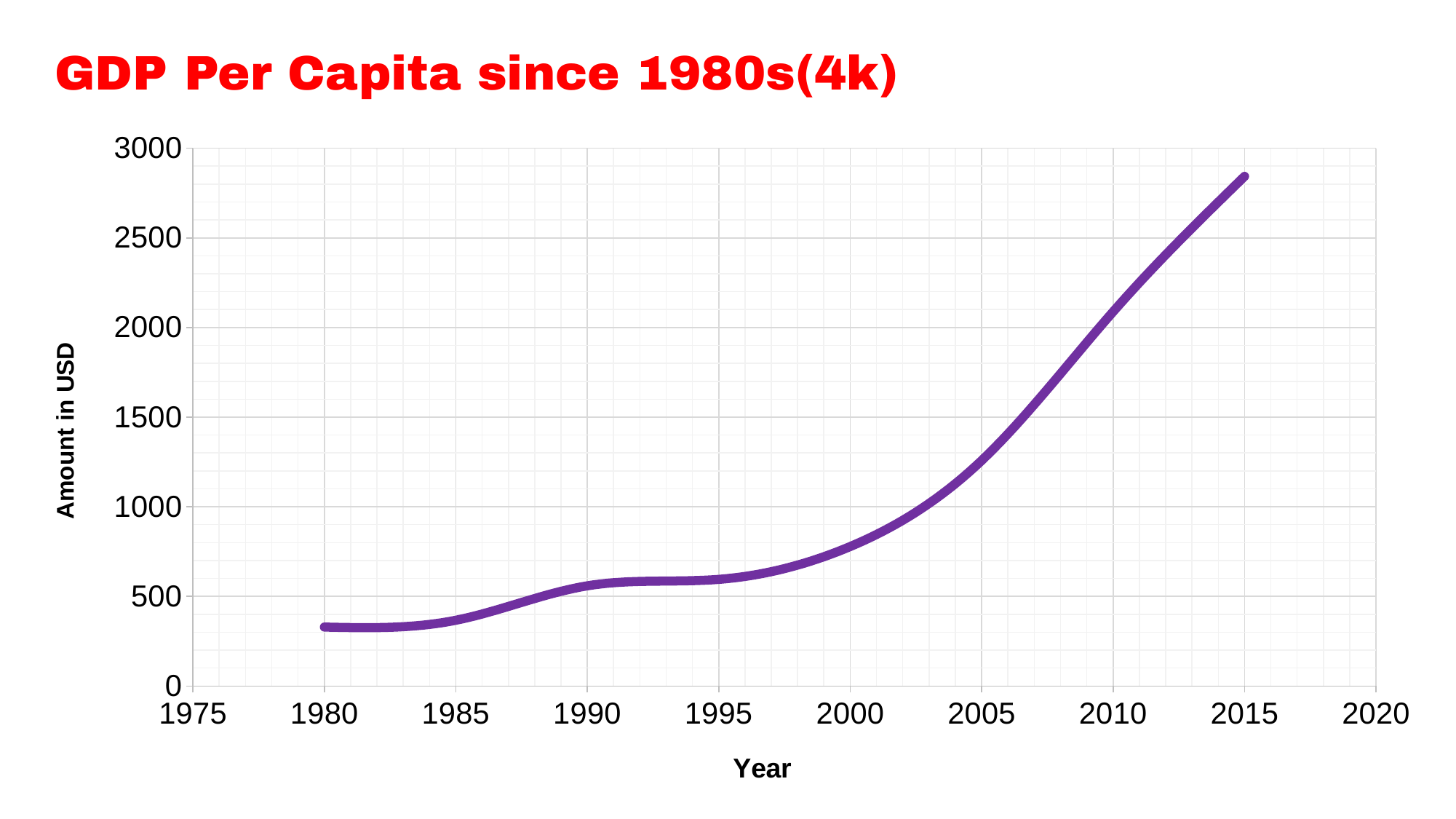

GDP Per Capita since 1980s(4k)

### Chart

| Category |  |
|---|---|